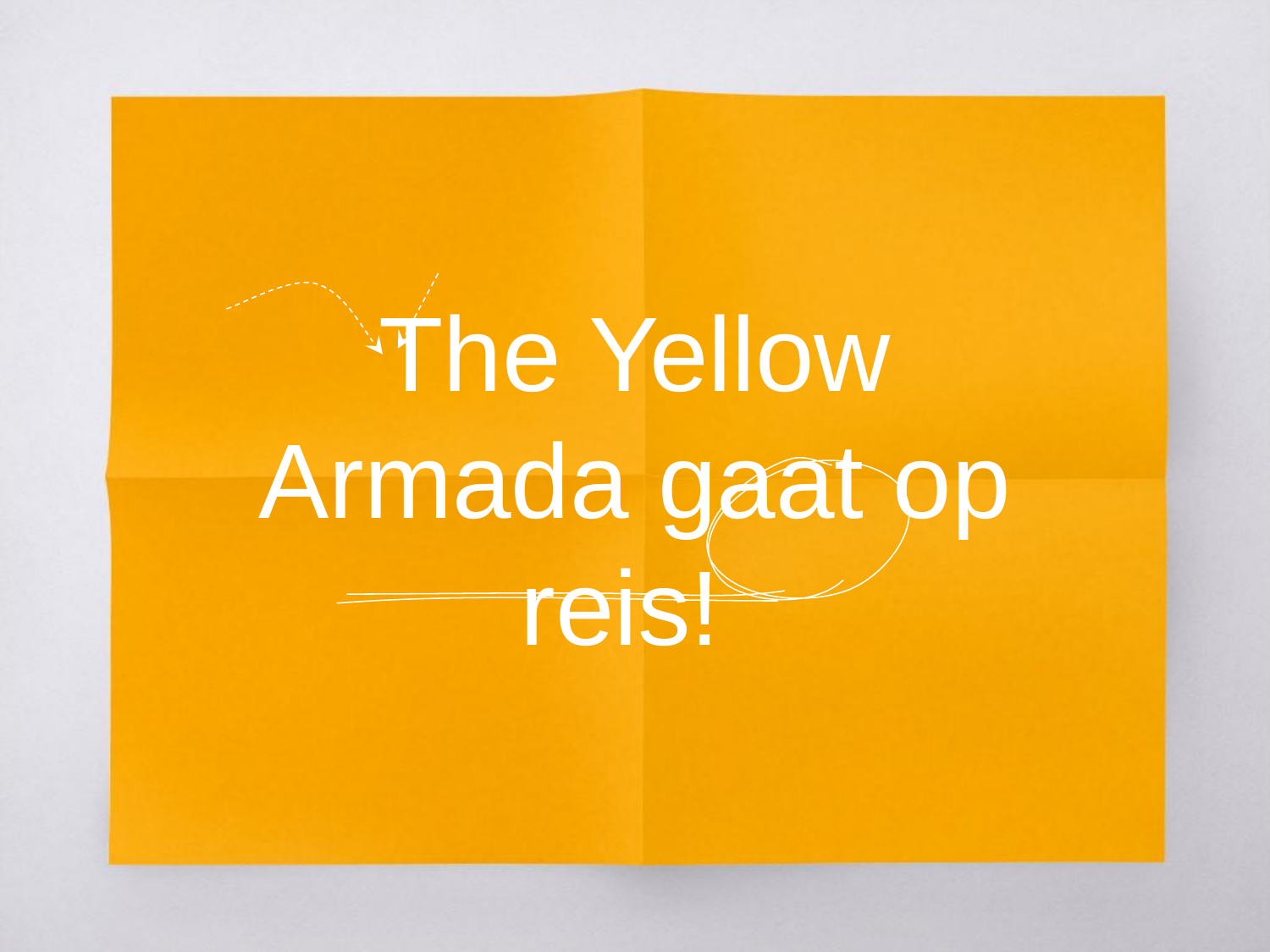

# The Yellow Armada gaat op reis!